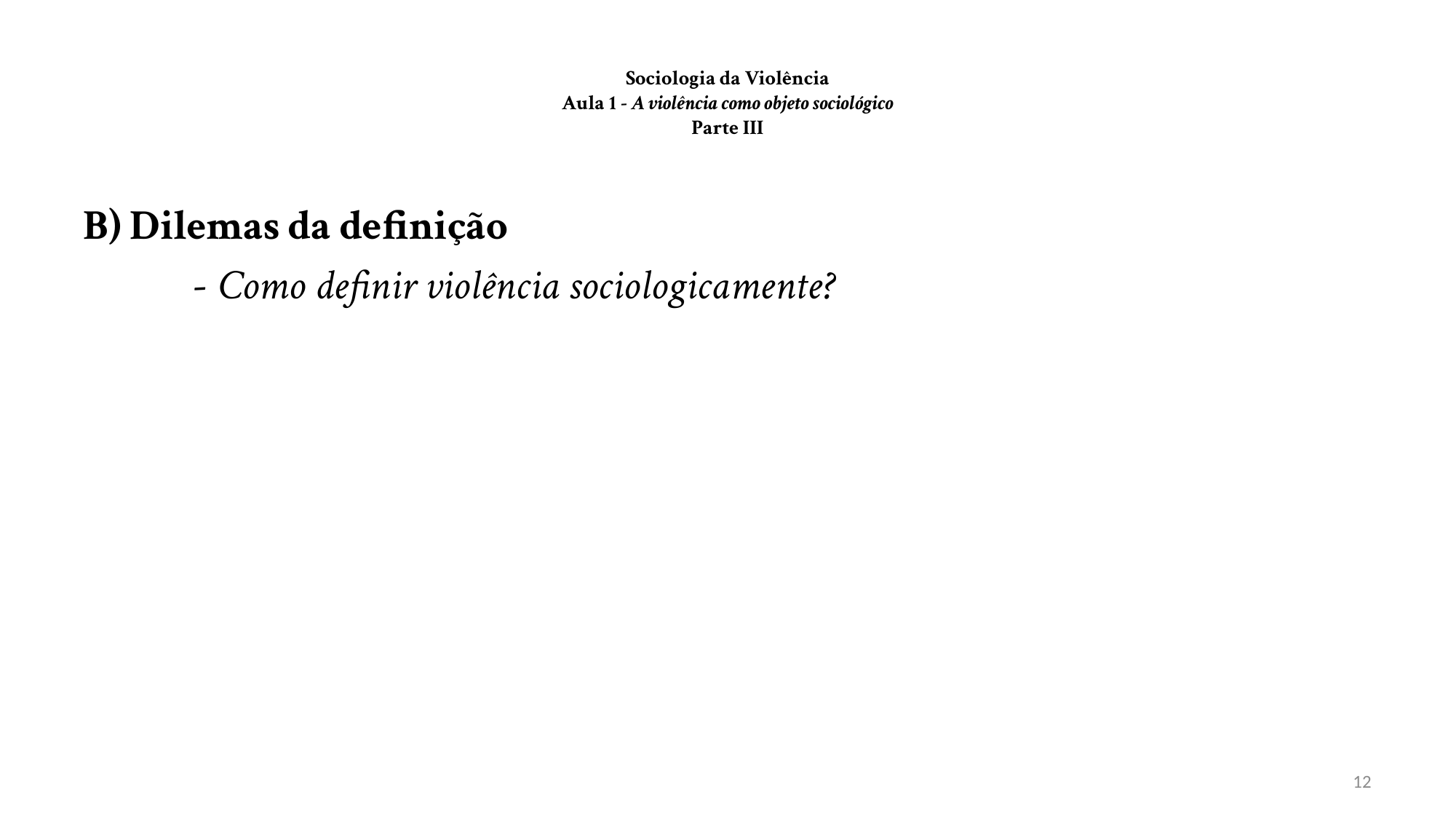

# Sociologia da Violência Aula 1 - A violência como objeto sociológico Parte III
B) Dilemas da definição
	- Como definir violência sociologicamente?

12